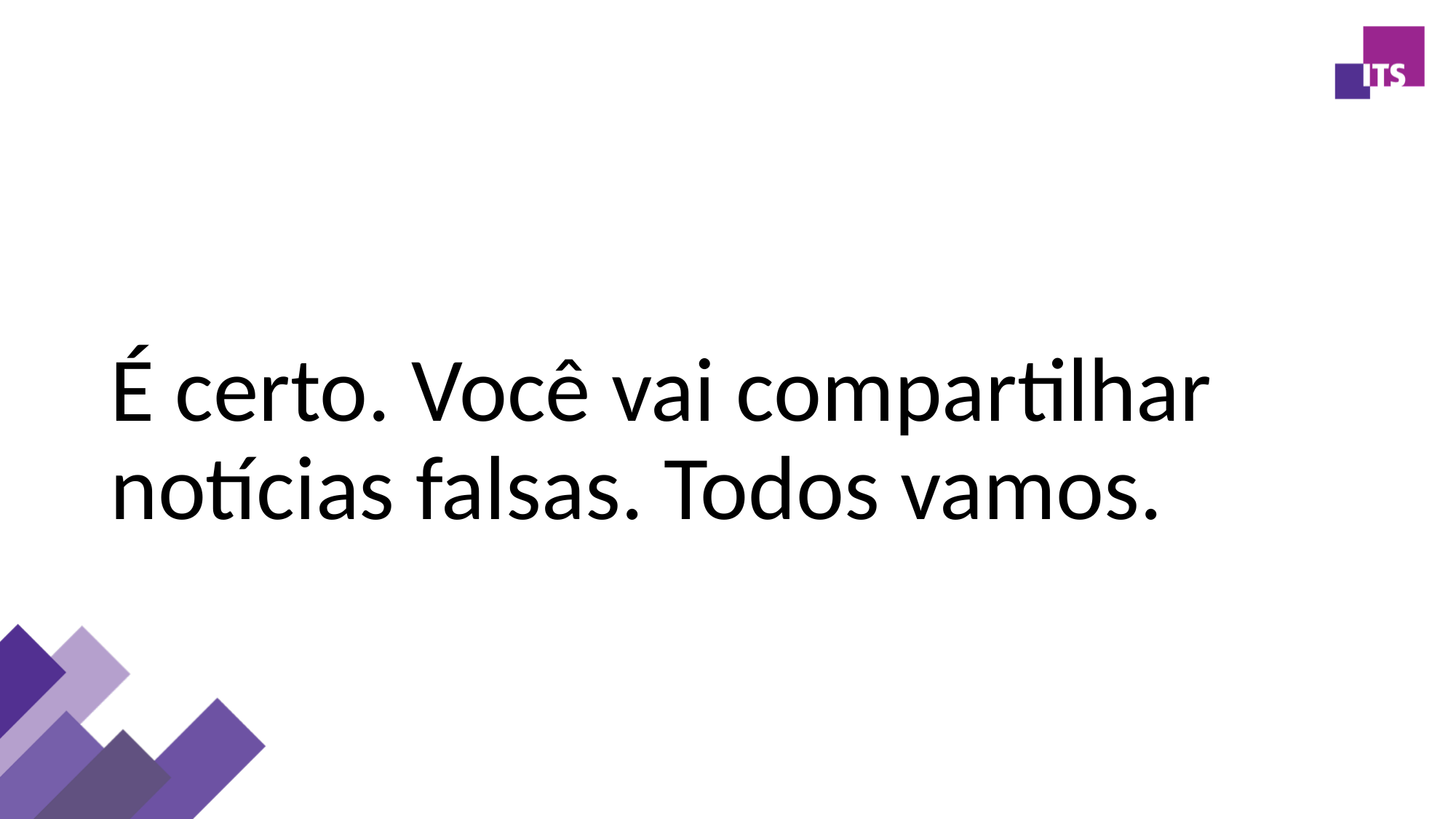

# É certo. Você vai compartilhar notícias falsas. Todos vamos.